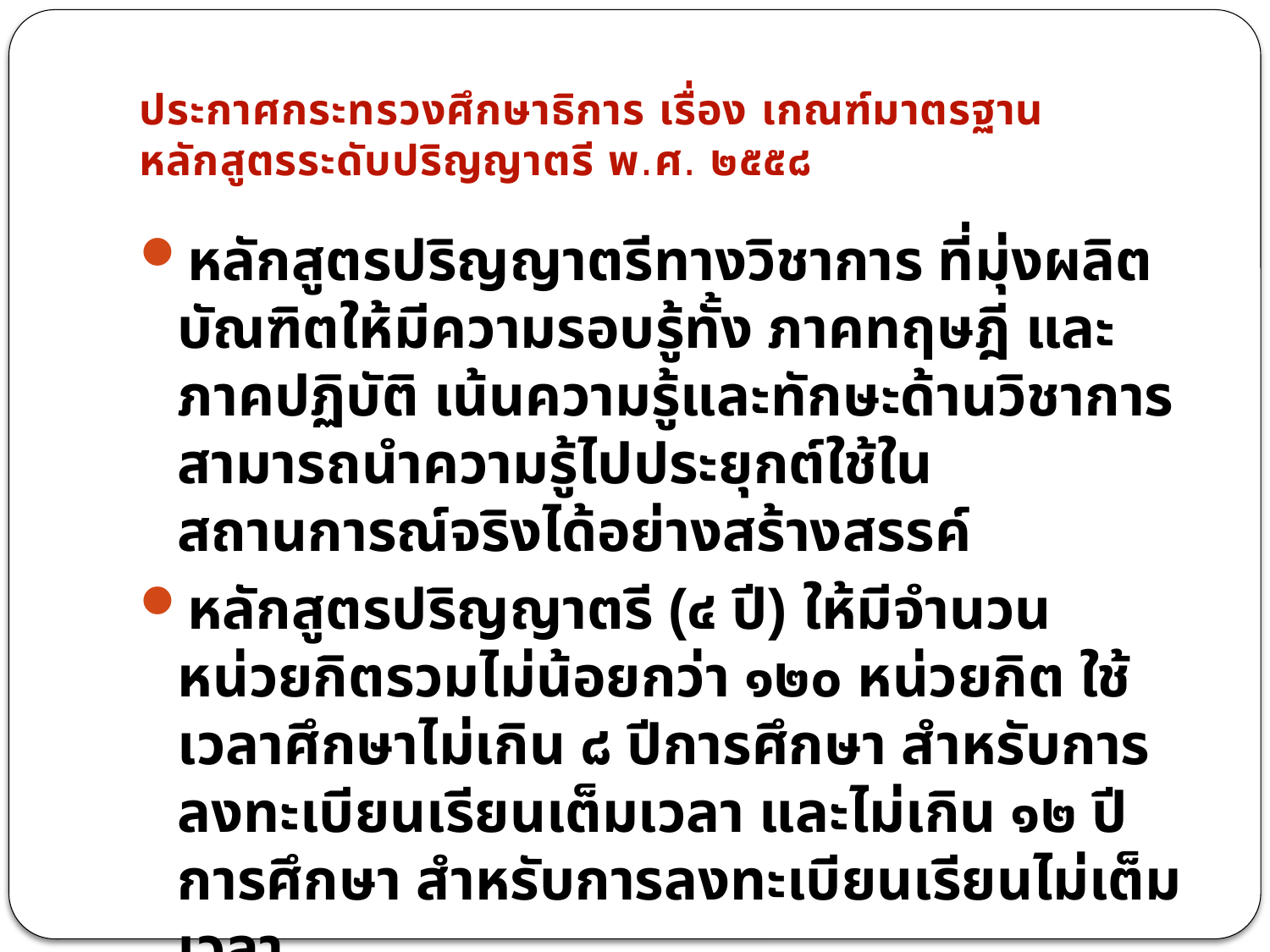

# ประกาศกระทรวงศึกษาธิการ เรื่อง เกณฑ์มาตรฐานหลักสูตรระดับปริญญาตรี พ.ศ. ๒๕๕๘
หลักสูตรปริญญาตรีทางวิชาการ ที่มุ่งผลิตบัณฑิตให้มีความรอบรู้ทั้ง ภาคทฤษฎี และภาคปฏิบัติ เน้นความรู้และทักษะด้านวิชาการ สามารถนําความรู้ไปประยุกต์ใช้ในสถานการณ์จริงได้อย่างสร้างสรรค์
หลักสูตรปริญญาตรี (๔ ปี) ให้มีจํานวนหน่วยกิตรวมไม่น้อยกว่า ๑๒๐ หน่วยกิต ใช้เวลาศึกษาไม่เกิน ๘ ปีการศึกษา สําหรับการลงทะเบียนเรียนเต็มเวลา และไม่เกิน ๑๒ ปีการศึกษา สําหรับการลงทะเบียนเรียนไม่เต็มเวลา